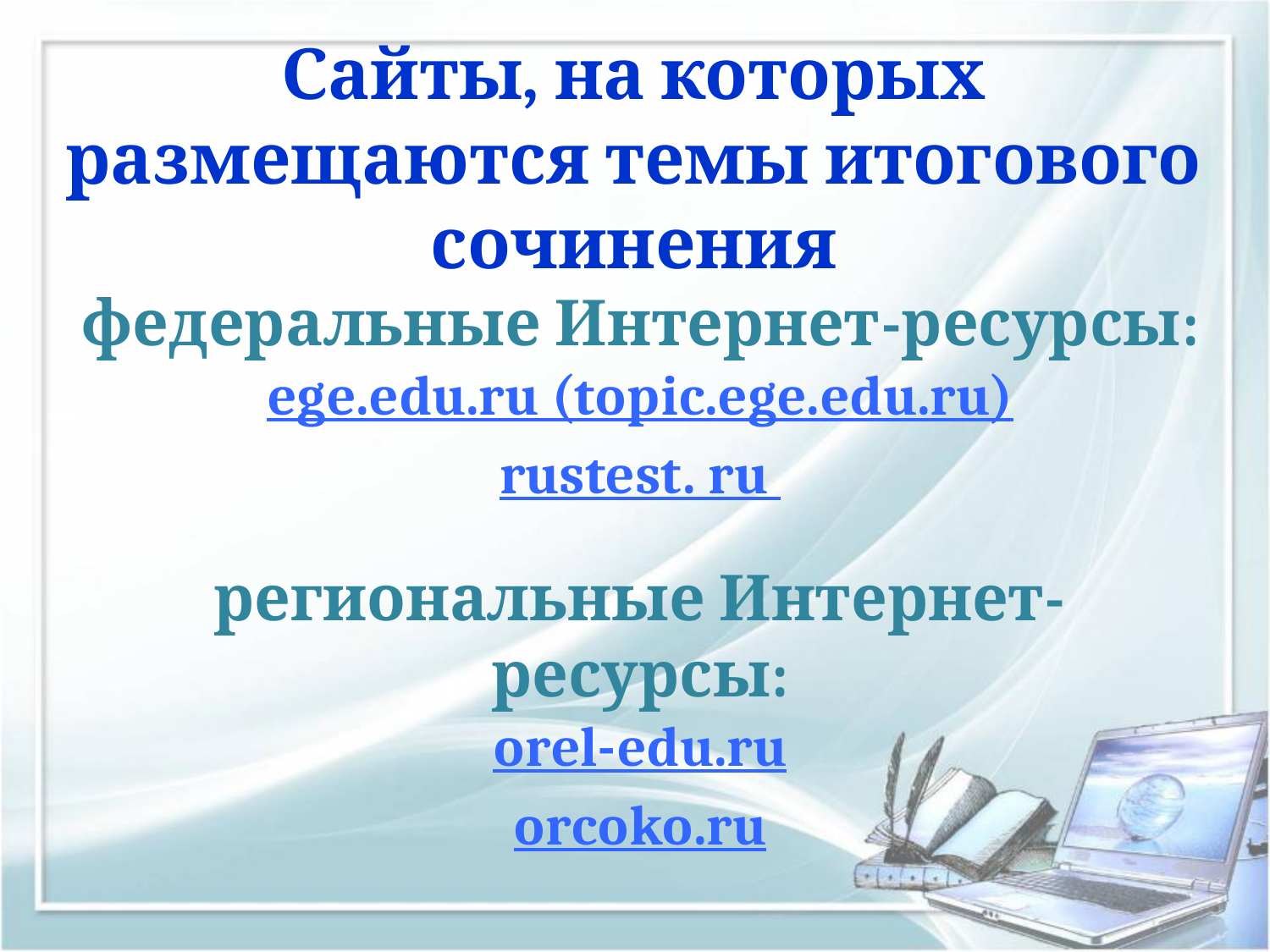

# Сайты, на которых размещаются темы итогового сочинения
федеральные Интернет-ресурсы: ege.edu.ru (topic.ege.edu.ru)
rustest. ru

региональные Интернет-ресурсы:
orel-edu.ru
orcoko.ru